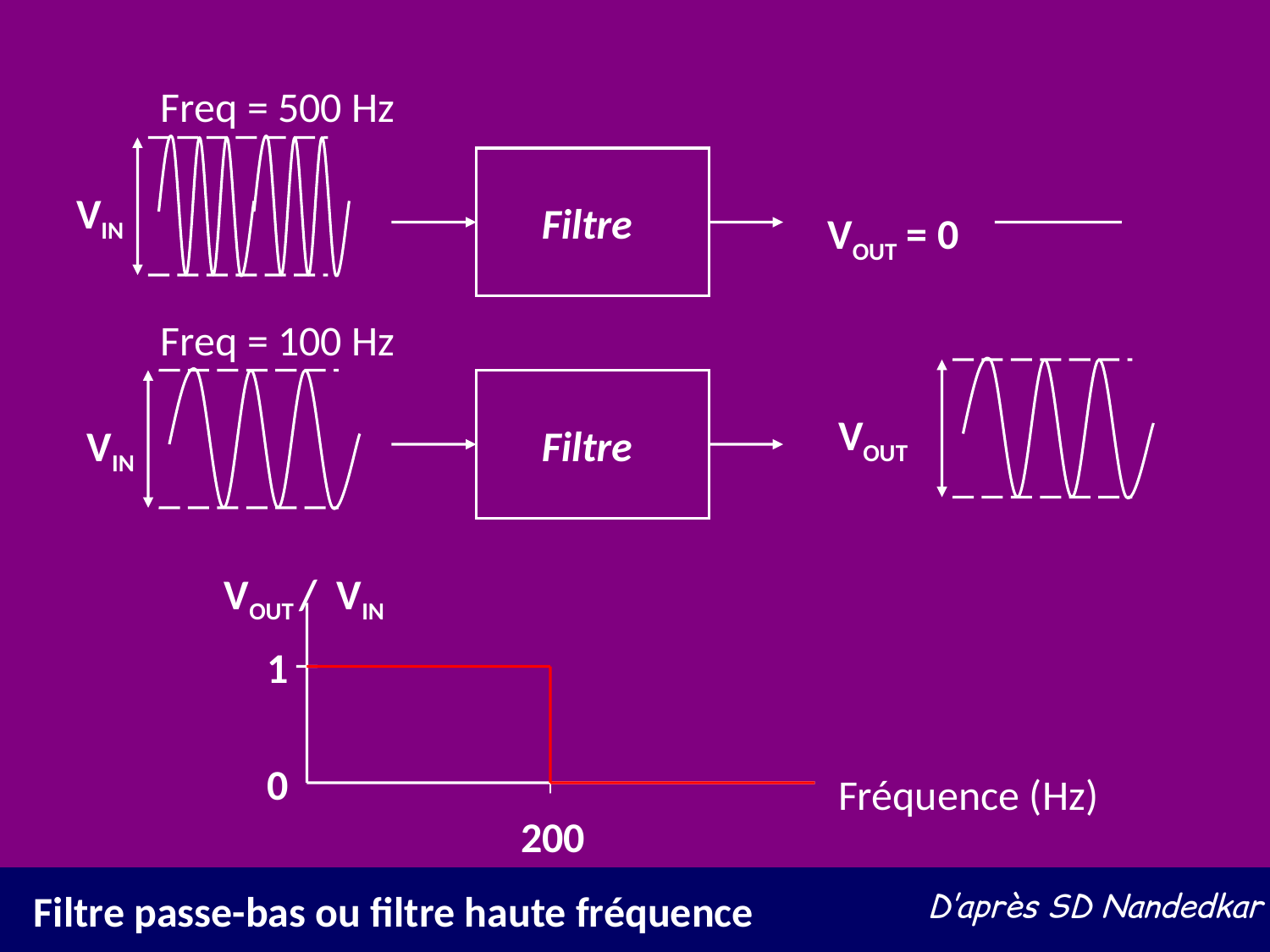

Freq = 500 Hz

VIN
Filtre
VOUT = 0

Freq = 100 Hz

VOUT
VIN
Filtre

VOUT /  VIN

1

0
Fréquence (Hz)

200
Filtre passe-bas ou filtre haute fréquence
D’après SD Nandedkar